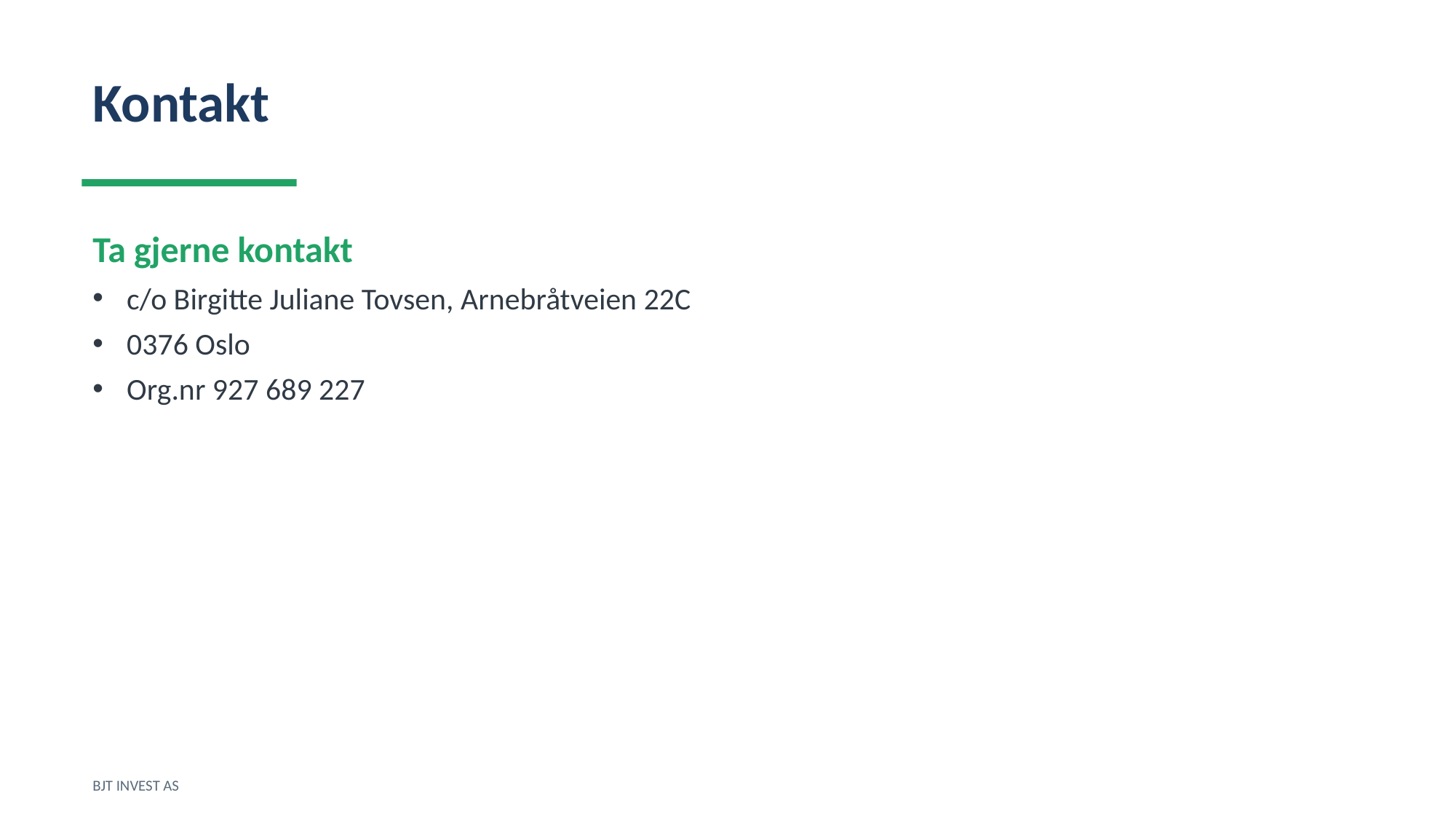

Kontakt

Ta gjerne kontakt
c/o Birgitte Juliane Tovsen, Arnebråtveien 22C
0376 Oslo
Org.nr 927 689 227
BJT INVEST AS